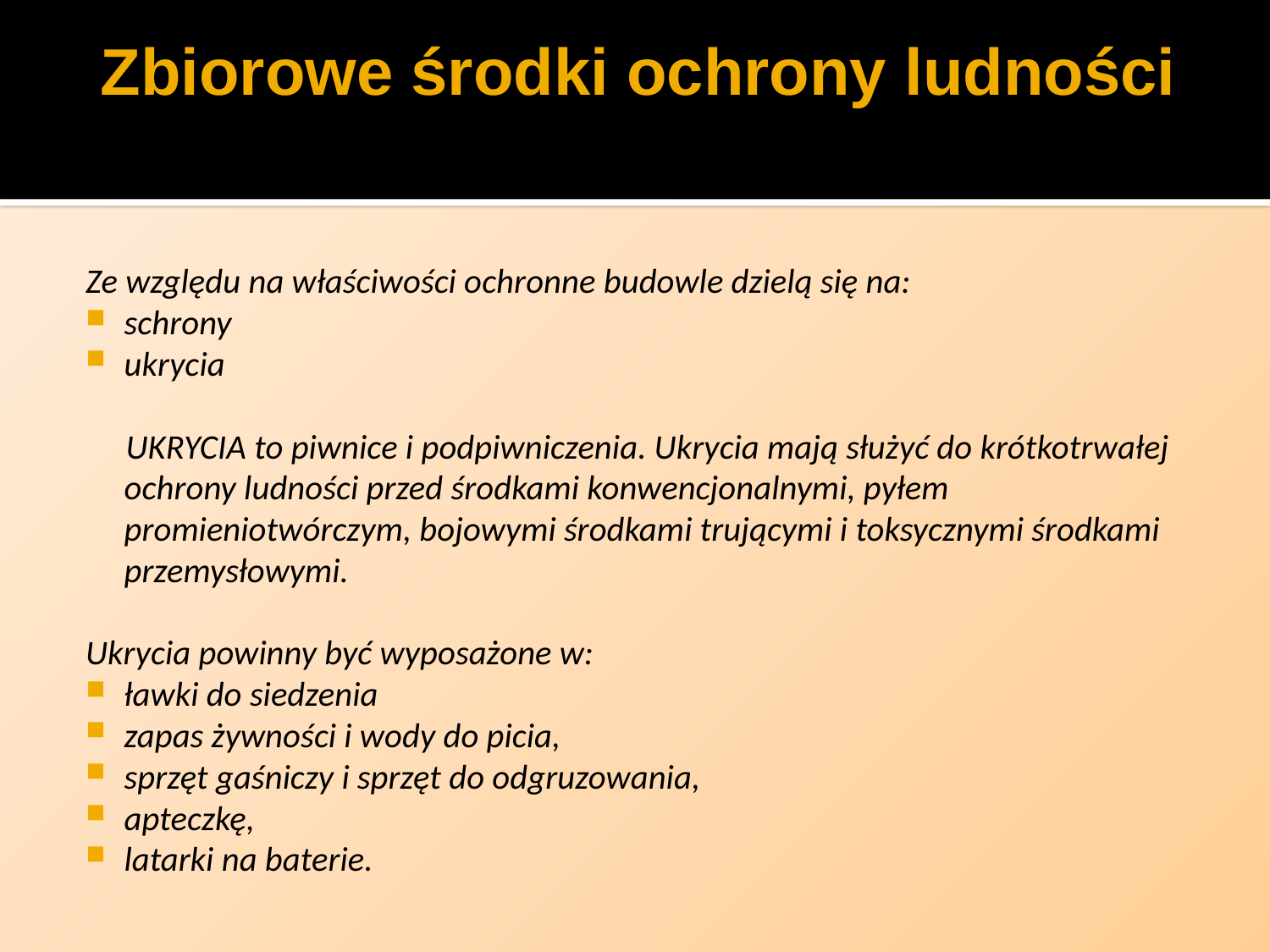

# Zbiorowe środki ochrony ludności
Ze względu na właściwości ochronne budowle dzielą się na:
schrony
ukrycia

UKRYCIA to piwnice i podpiwniczenia. Ukrycia mają służyć do krótkotrwałej ochrony ludności przed środkami konwencjonalnymi, pyłem promieniotwórczym, bojowymi środkami trującymi i toksycznymi środkami przemysłowymi.

Ukrycia powinny być wyposażone w:
ławki do siedzenia
zapas żywności i wody do picia,
sprzęt gaśniczy i sprzęt do odgruzowania,
apteczkę,
latarki na baterie.